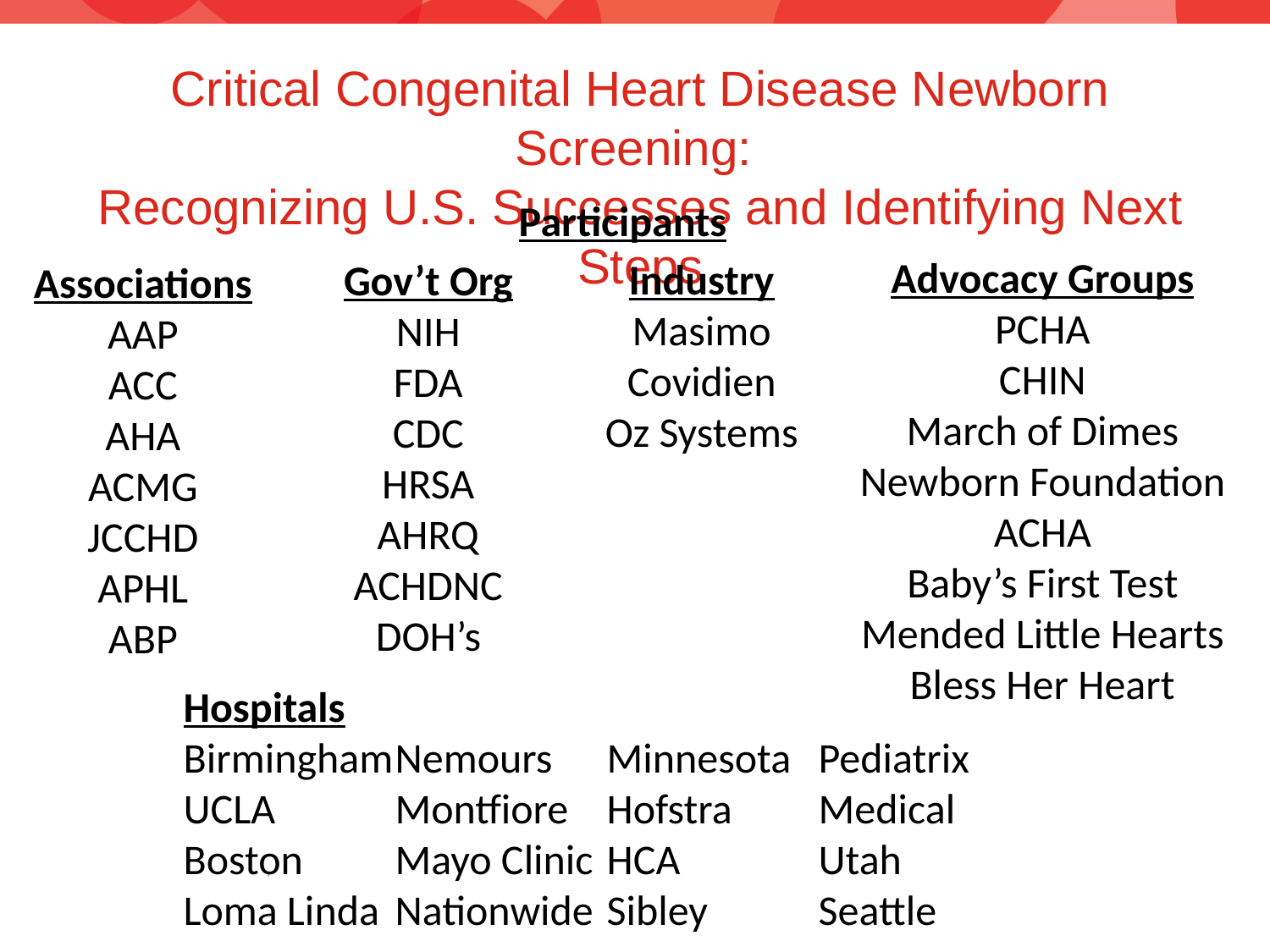

# Critical Congenital Heart Disease Newborn Screening: Recognizing U.S. Successes and Identifying Next Steps
Participants

Advocacy Groups
PCHA
CHIN
March of Dimes
Newborn Foundation
ACHA
Baby’s First Test
Mended Little Hearts
Bless Her Heart

Industry
Masimo
Covidien
Oz Systems

Gov’t Org
NIH
FDA
CDC
HRSA
AHRQ
ACHDNC
DOH’s

Associations
AAP
ACC
AHA
ACMG
JCCHD
APHL
ABP
Hospitals
Birmingham
UCLA
Boston
Loma Linda

Nemours
Montfiore
Mayo Clinic
Nationwide

Minnesota
Hofstra
HCA
Sibley

Pediatrix Medical
Utah
Seattle